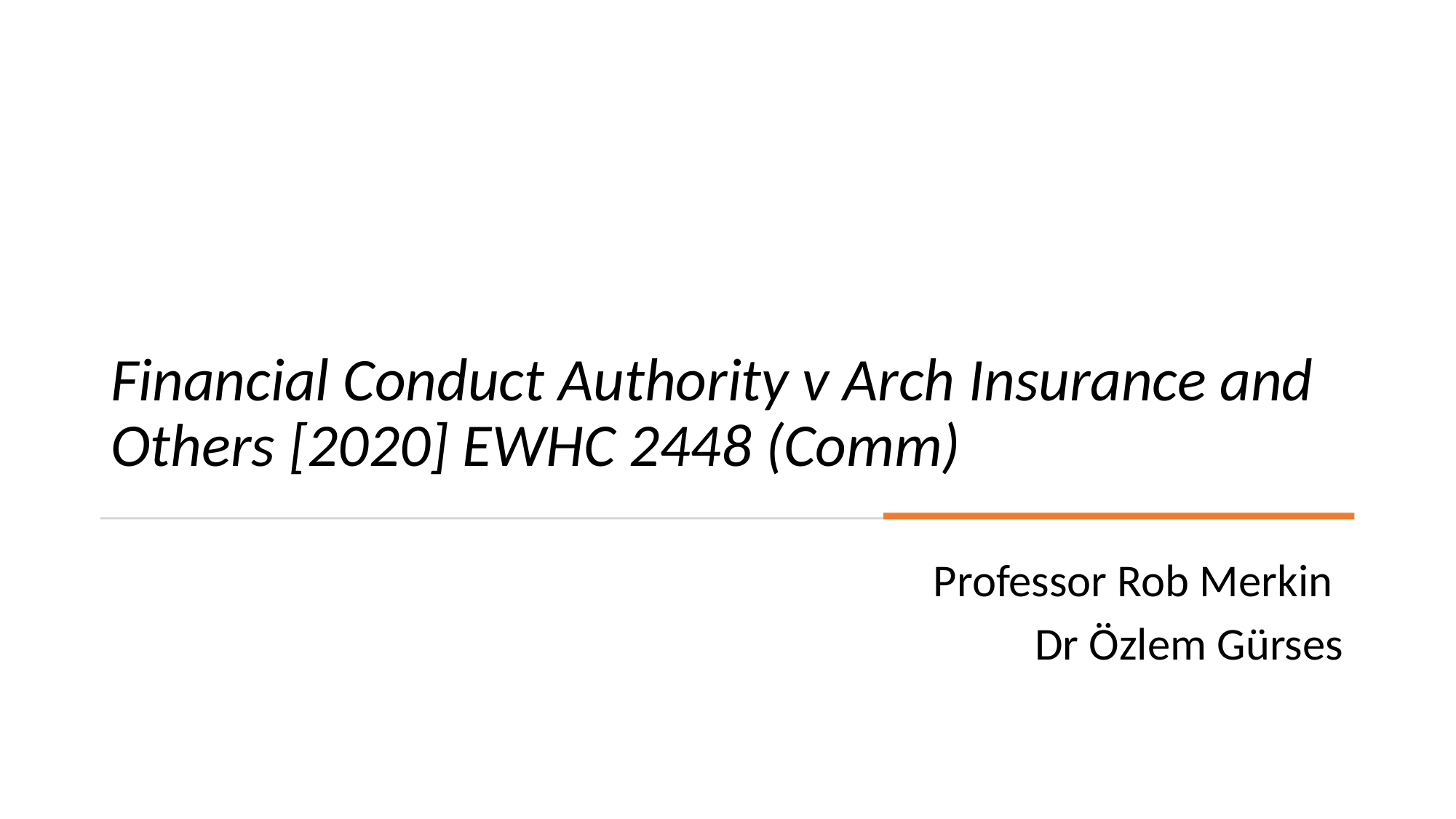

# Financial Conduct Authority v Arch Insurance and Others [2020] EWHC 2448 (Comm)

Professor Rob Merkin
Dr Özlem Gürses